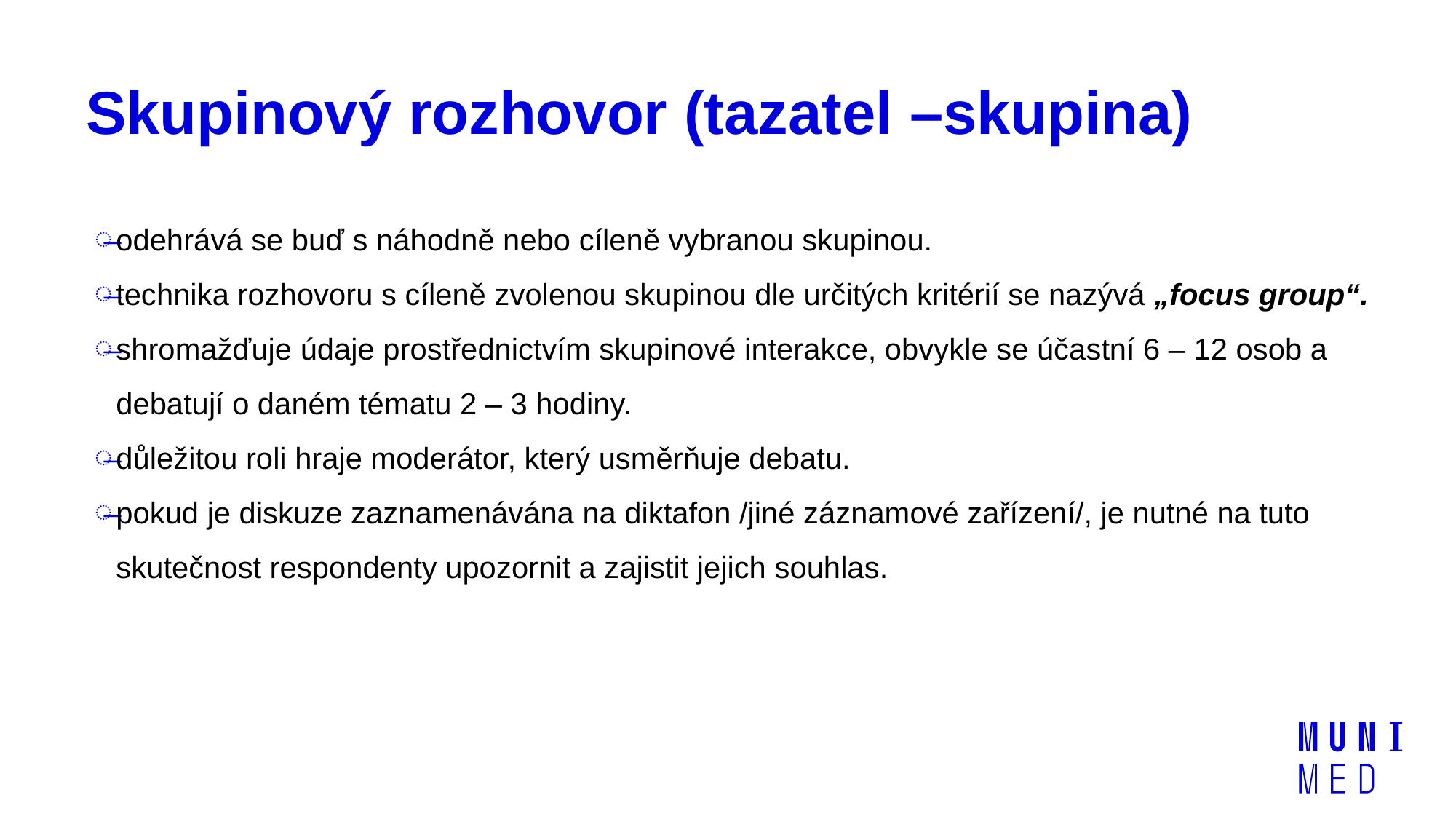

# Skupinový rozhovor (tazatel –skupina)
odehrává se buď s náhodně nebo cíleně vybranou skupinou.
technika rozhovoru s cíleně zvolenou skupinou dle určitých kritérií se nazývá „focus group“.
shromažďuje údaje prostřednictvím skupinové interakce, obvykle se účastní 6 – 12 osob a debatují o daném tématu 2 – 3 hodiny.
důležitou roli hraje moderátor, který usměrňuje debatu.
pokud je diskuze zaznamenávána na diktafon /jiné záznamové zařízení/, je nutné na tuto skutečnost respondenty upozornit a zajistit jejich souhlas.